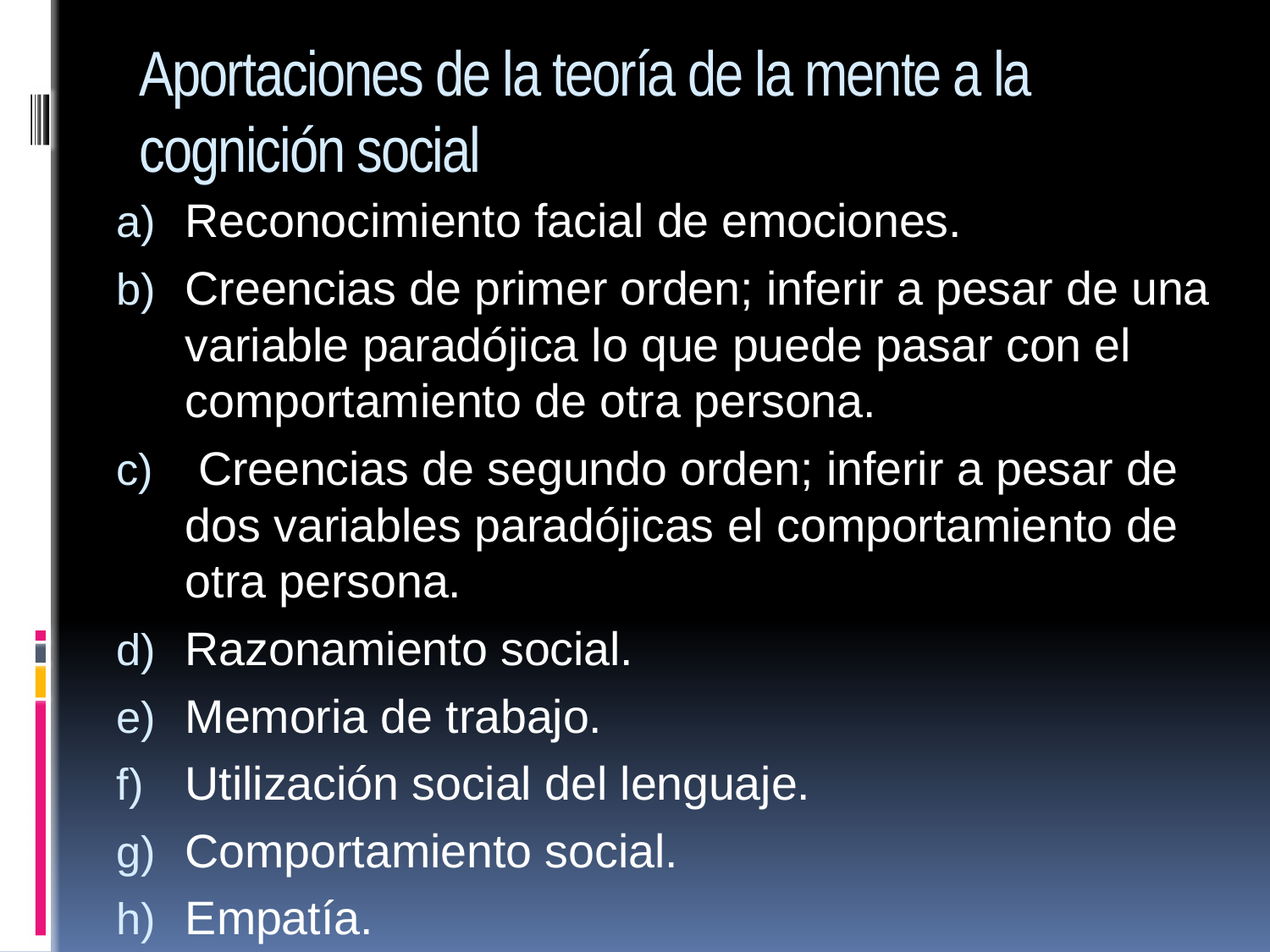

# Aportaciones de la teoría de la mente a la cognición social
Reconocimiento facial de emociones.
Creencias de primer orden; inferir a pesar de una variable paradójica lo que puede pasar con el comportamiento de otra persona.
 Creencias de segundo orden; inferir a pesar de dos variables paradójicas el comportamiento de otra persona.
Razonamiento social.
Memoria de trabajo.
Utilización social del lenguaje.
Comportamiento social.
Empatía.